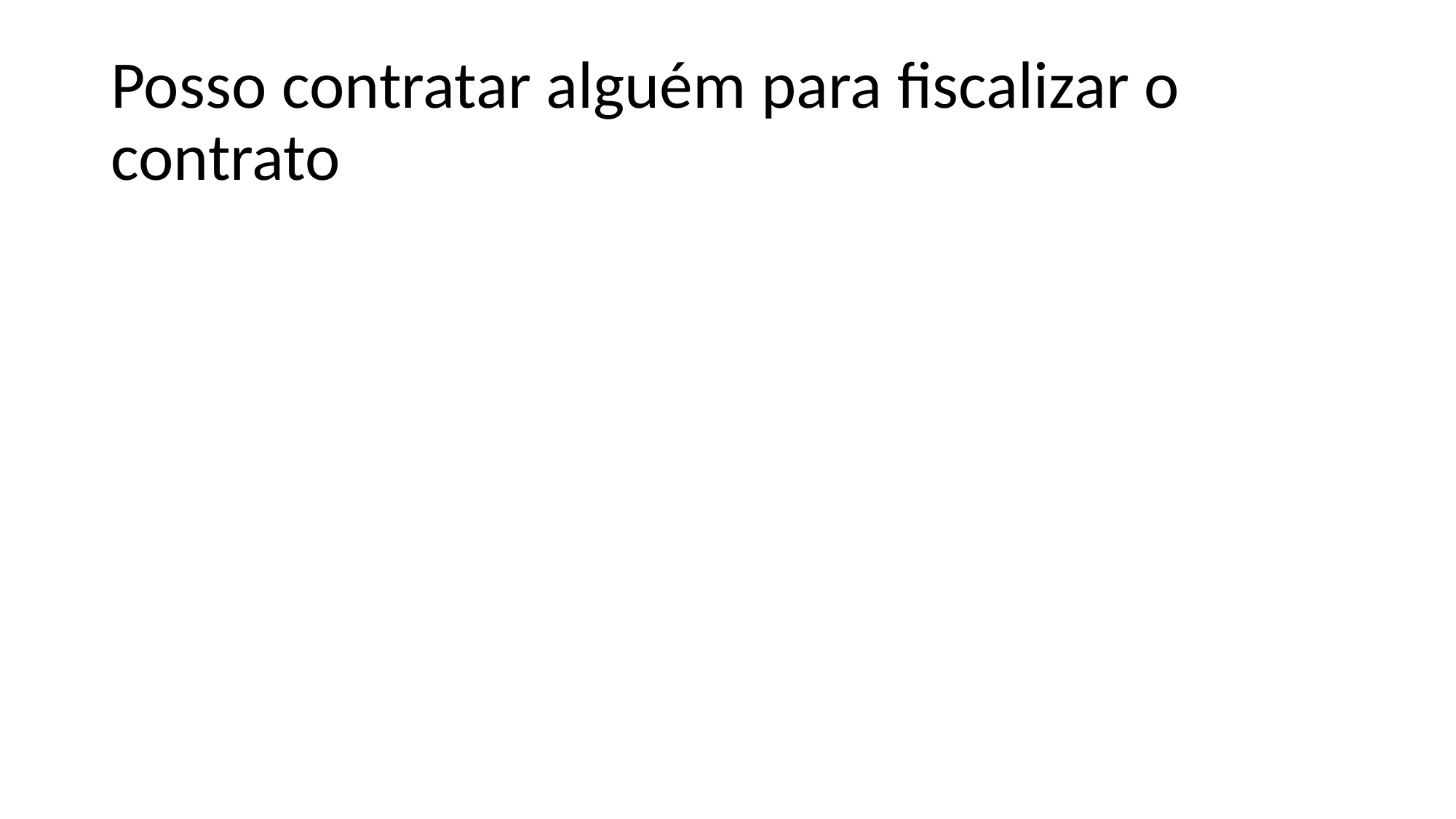

# Posso contratar alguém para fiscalizar o contrato